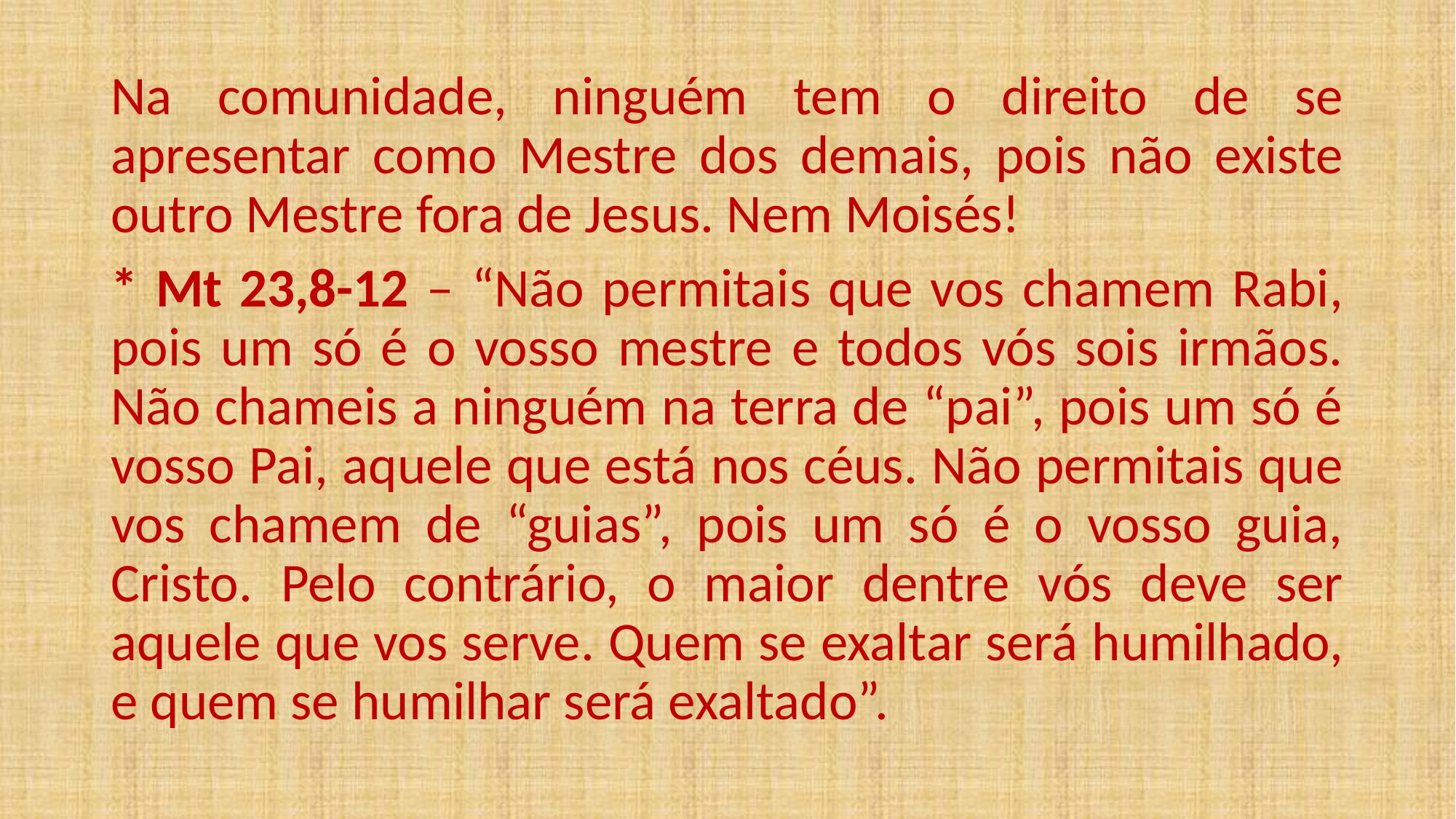

Na comunidade, ninguém tem o direito de se apresentar como Mestre dos demais, pois não existe outro Mestre fora de Jesus. Nem Moisés!
* Mt 23,8-12 – “Não permitais que vos chamem Rabi, pois um só é o vosso mestre e todos vós sois irmãos. Não chameis a ninguém na terra de “pai”, pois um só é vosso Pai, aquele que está nos céus. Não permitais que vos chamem de “guias”, pois um só é o vosso guia, Cristo. Pelo contrário, o maior dentre vós deve ser aquele que vos serve. Quem se exaltar será humilhado, e quem se humilhar será exaltado”.